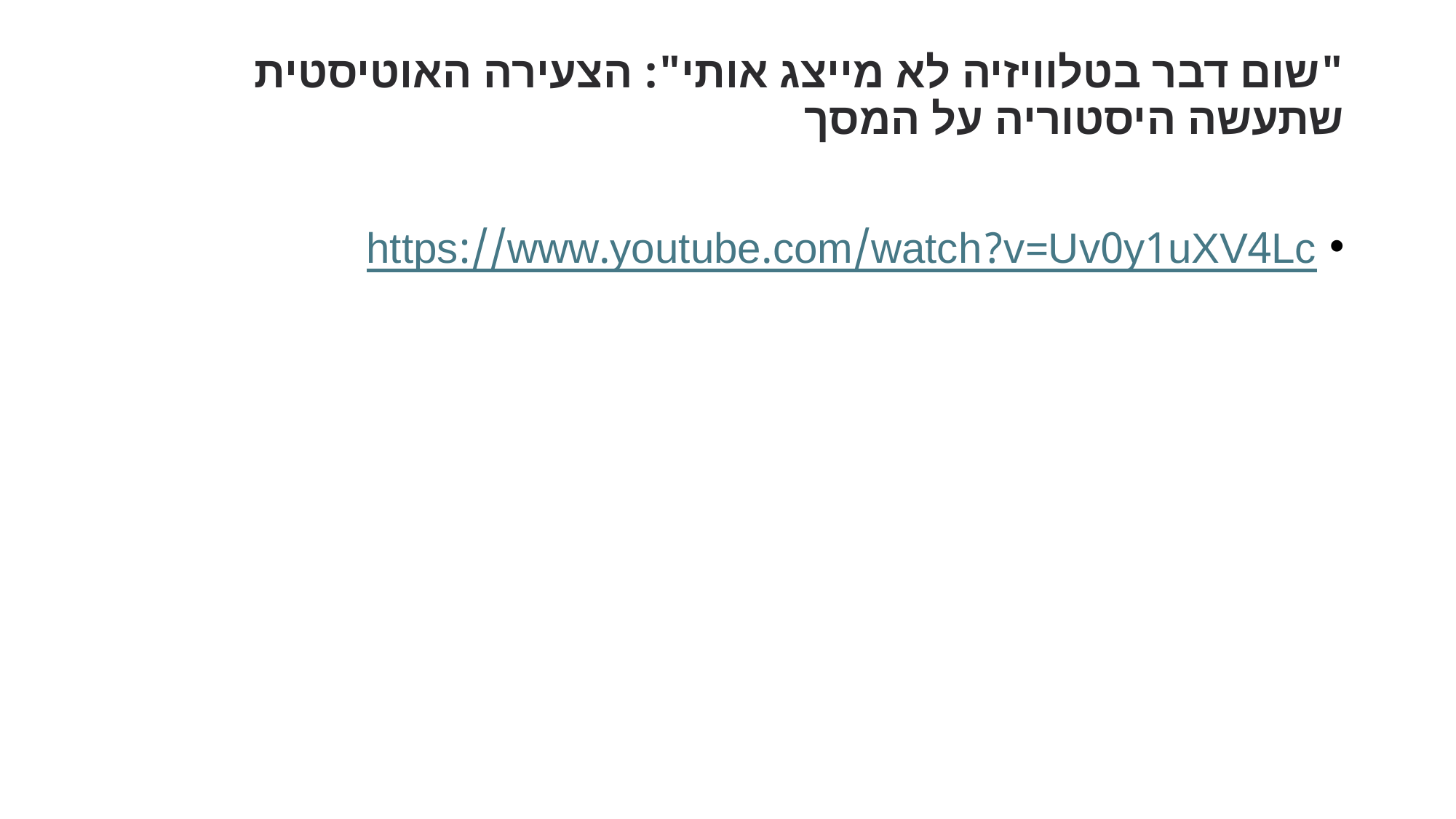

# "שום דבר בטלוויזיה לא מייצג אותי": הצעירה האוטיסטית שתעשה היסטוריה על המסך
https://www.youtube.com/watch?v=Uv0y1uXV4Lc